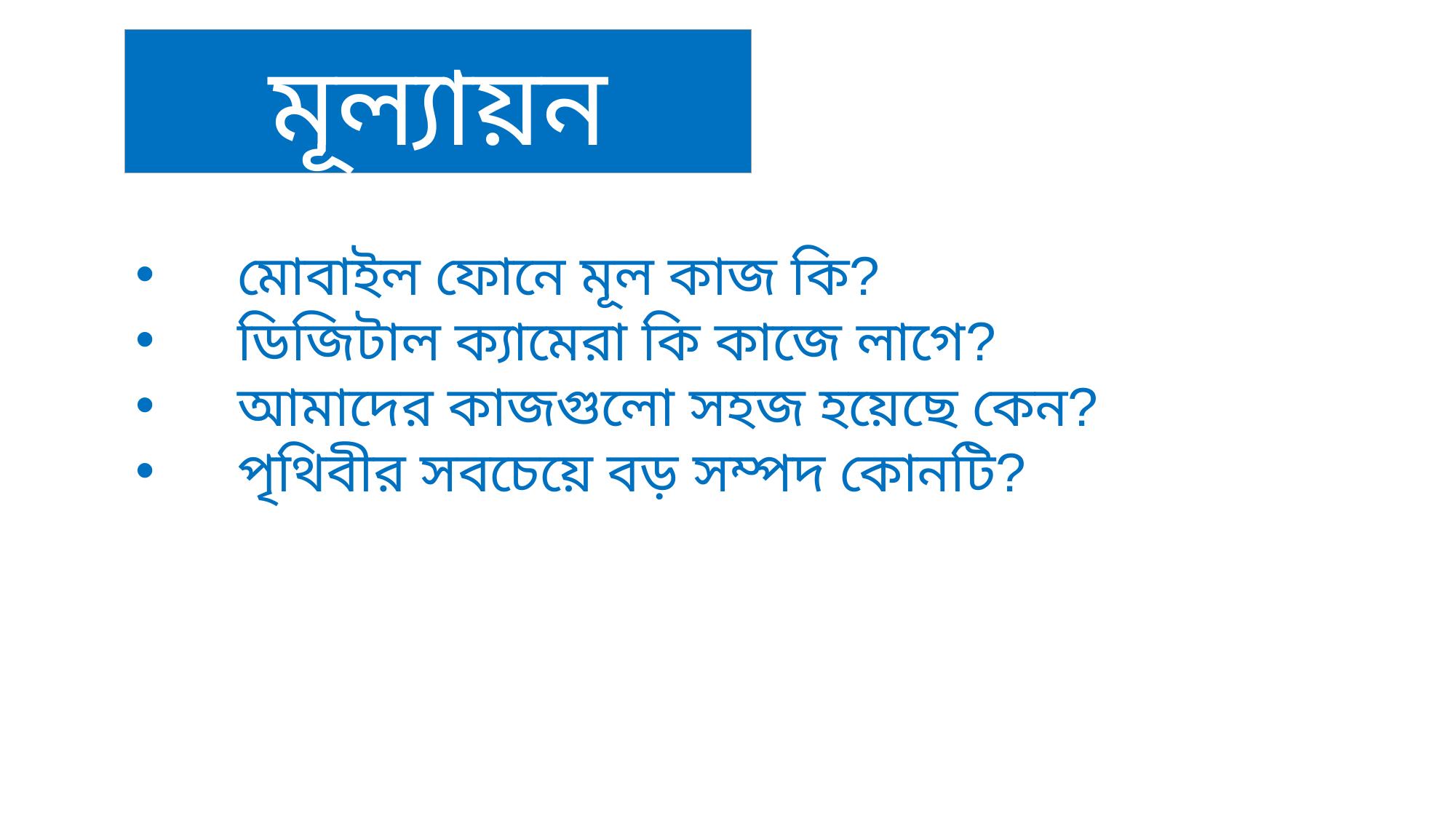

মূল্যায়ন
মোবাইল ফোনে মূল কাজ কি?
ডিজিটাল ক্যামেরা কি কাজে লাগে?
আমাদের কাজগুলো সহজ হয়েছে কেন?
পৃথিবীর সবচেয়ে বড় সম্পদ কোনটি?